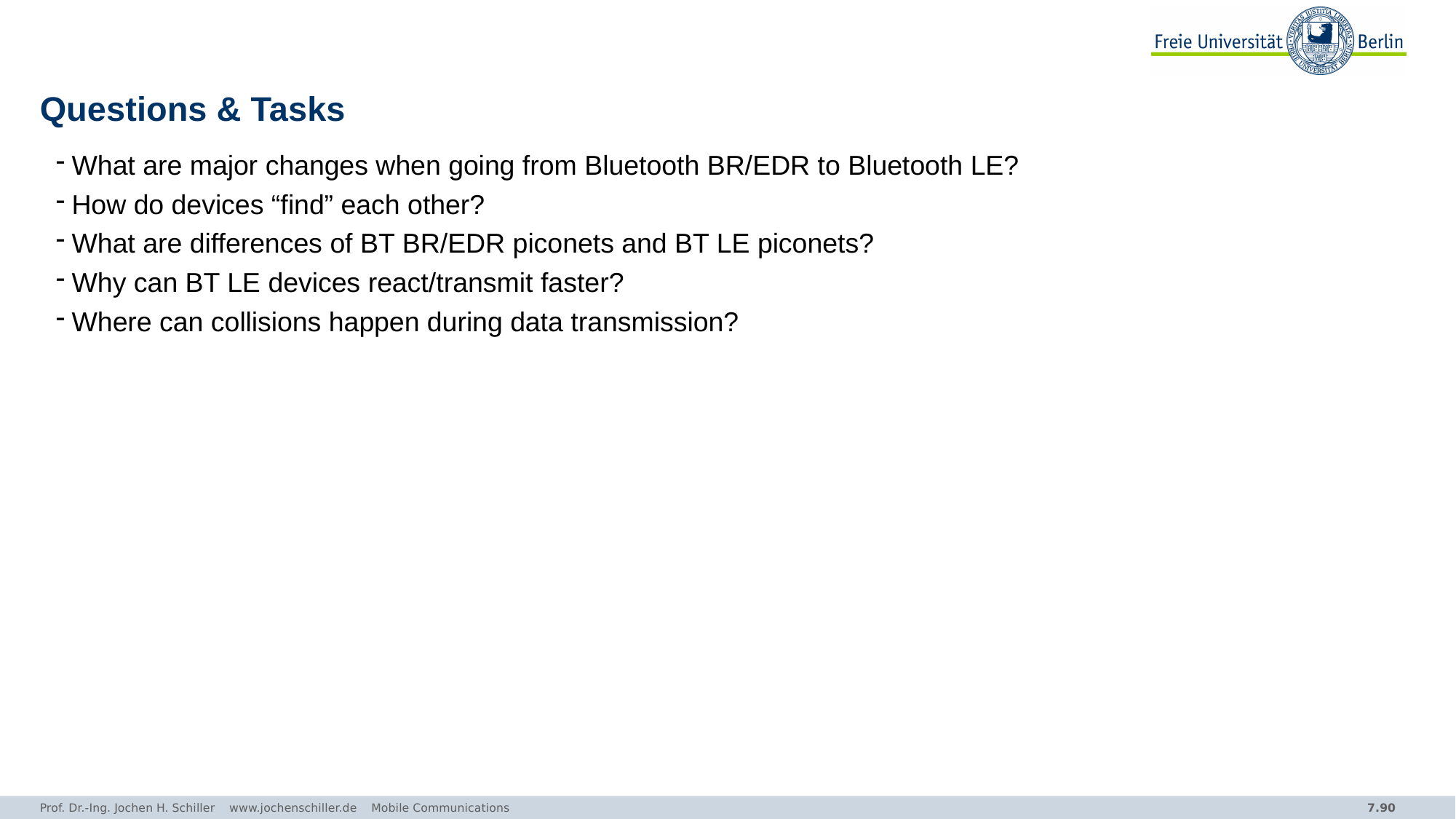

# Questions & Tasks
What are major changes when going from Bluetooth BR/EDR to Bluetooth LE?
How do devices “find” each other?
What are differences of BT BR/EDR piconets and BT LE piconets?
Why can BT LE devices react/transmit faster?
Where can collisions happen during data transmission?

Prof. Dr.-Ing. Jochen H. Schiller    www.jochenschiller.de    Mobile Communications